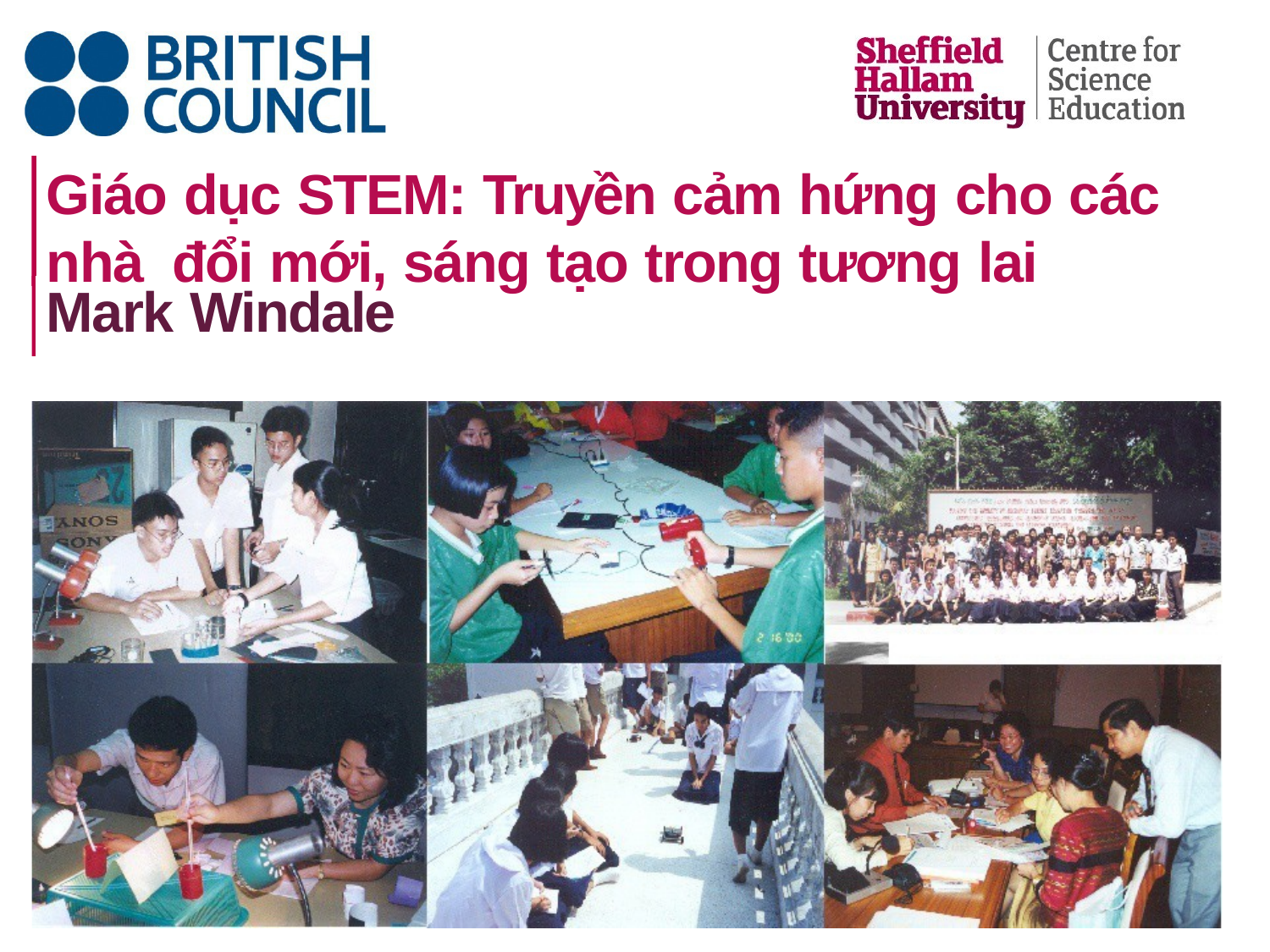

# Giáo dục STEM: Truyền cảm hứng cho các nhà  đổi mới, sáng tạo trong tương lai
Mark Windale